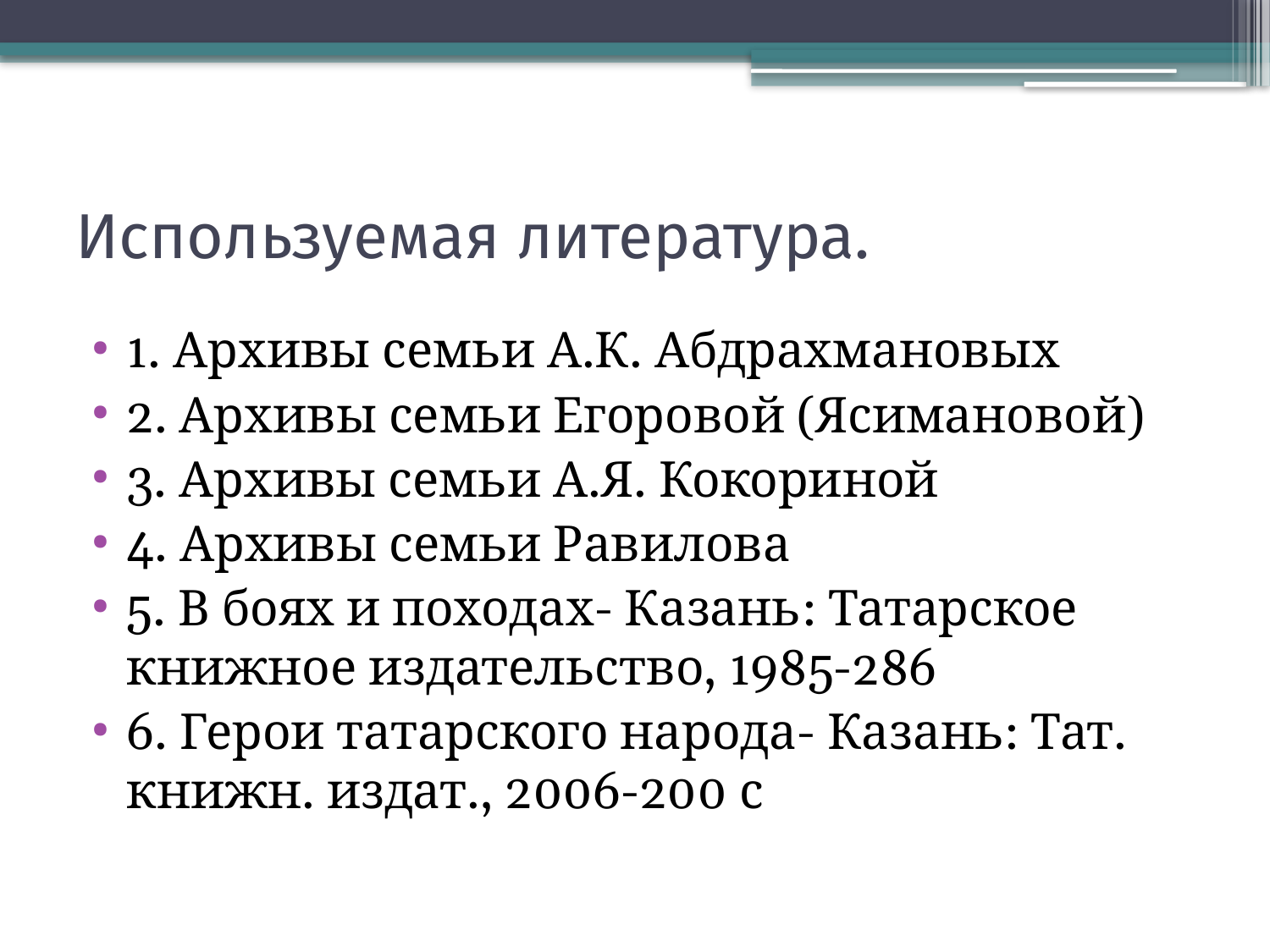

# Используемая литература.
1. Архивы семьи А.К. Абдрахмановых
2. Архивы семьи Егоровой (Ясимановой)
3. Архивы семьи А.Я. Кокориной
4. Архивы семьи Равилова
5. В боях и походах- Казань: Татарское книжное издательство, 1985-286
6. Герои татарского народа- Казань: Тат. книжн. издат., 2006-200 с